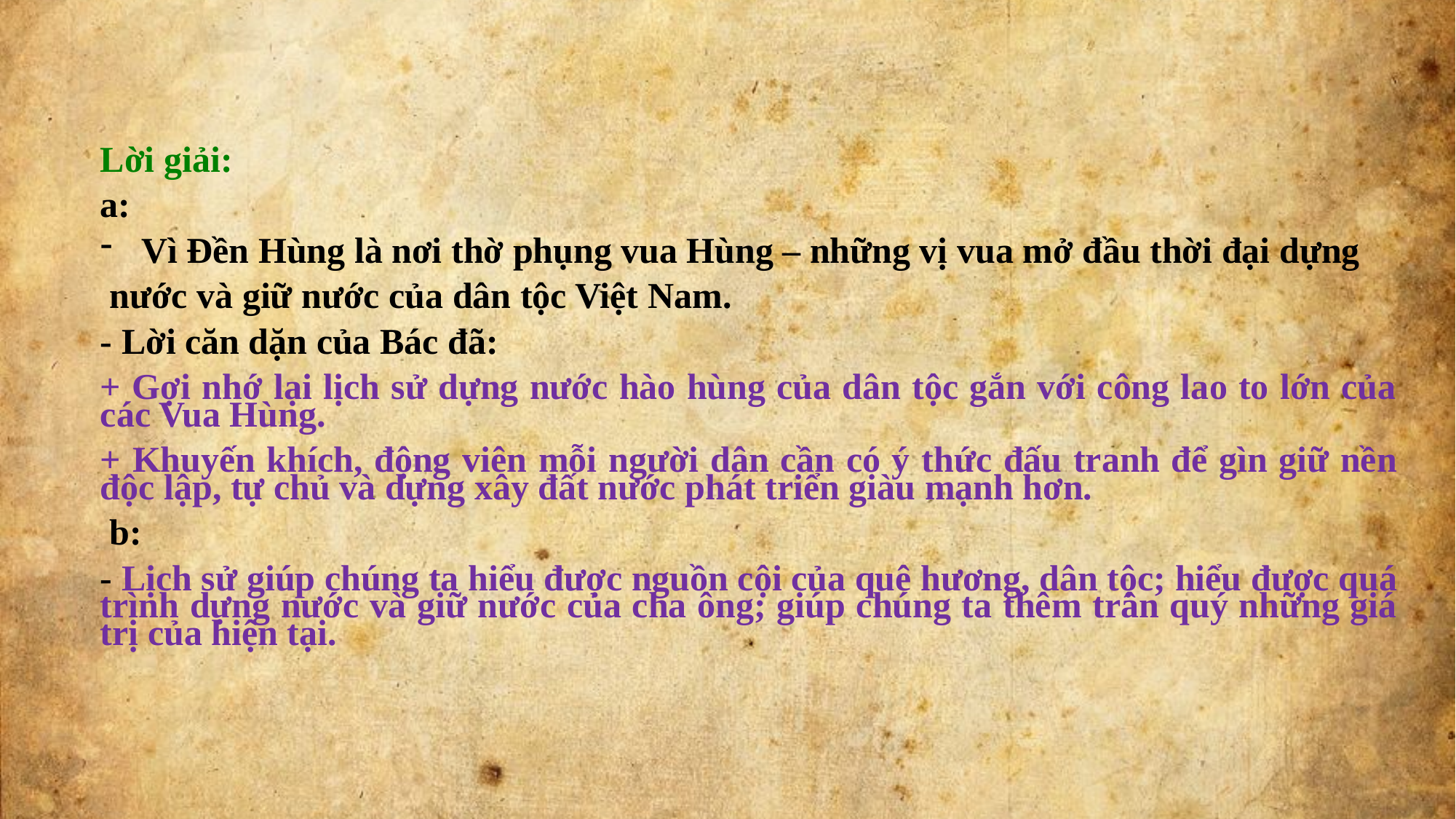

Lời giải:
a:
Vì Đền Hùng là nơi thờ phụng vua Hùng – những vị vua mở đầu thời đại dựng
 nước và giữ nước của dân tộc Việt Nam.
- Lời căn dặn của Bác đã:
+ Gợi nhớ lại lịch sử dựng nước hào hùng của dân tộc gắn với công lao to lớn của các Vua Hùng.
+ Khuyến khích, động viên mỗi người dân cần có ý thức đấu tranh để gìn giữ nền độc lập, tự chủ và dựng xây đất nước phát triển giàu mạnh hơn.
 b:
- Lịch sử giúp chúng ta hiểu được nguồn cội của quê hương, dân tộc; hiểu được quá trình dựng nước và giữ nước của cha ông; giúp chúng ta thêm trân quý những giá trị của hiện tại.